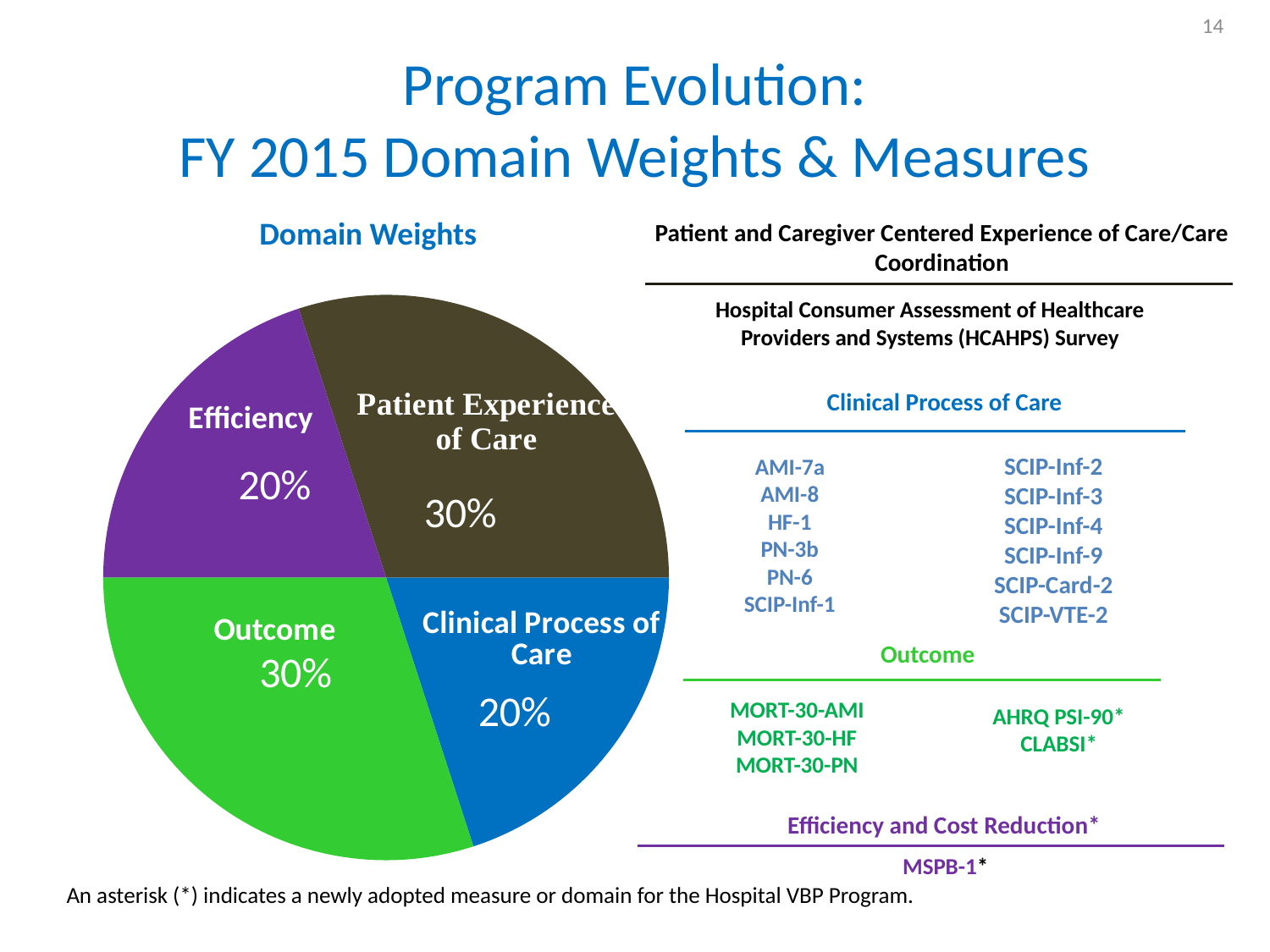

14
# Program Evolution: FY 2015 Domain Weights & Measures
Domain Weights
Patient and Caregiver Centered Experience of Care/Care Coordination

### Chart

| Category | Column1 |
|---|---|
| Patient Experience of Care | 30.0 |
| Clinical Process of Care | 20.0 |
| Outcome | 30.0 |
| Efficiency | 20.0 |
Outcome
Hospital Consumer Assessment of Healthcare Providers and Systems (HCAHPS) Survey
Clinical Process of Care
SCIP-Inf-2
SCIP-Inf-3
SCIP-Inf-4
SCIP-Inf-9
SCIP-Card-2
SCIP-VTE-2

AMI-7a
AMI-8
HF-1
PN-3b
PN-6
SCIP-Inf-1

Outcome
MORT-30-AMI
MORT-30-HF
MORT-30-PN
AHRQ PSI-90*
CLABSI*
Efficiency and Cost Reduction*
MSPB-1*
An asterisk (*) indicates a newly adopted measure or domain for the Hospital VBP Program.